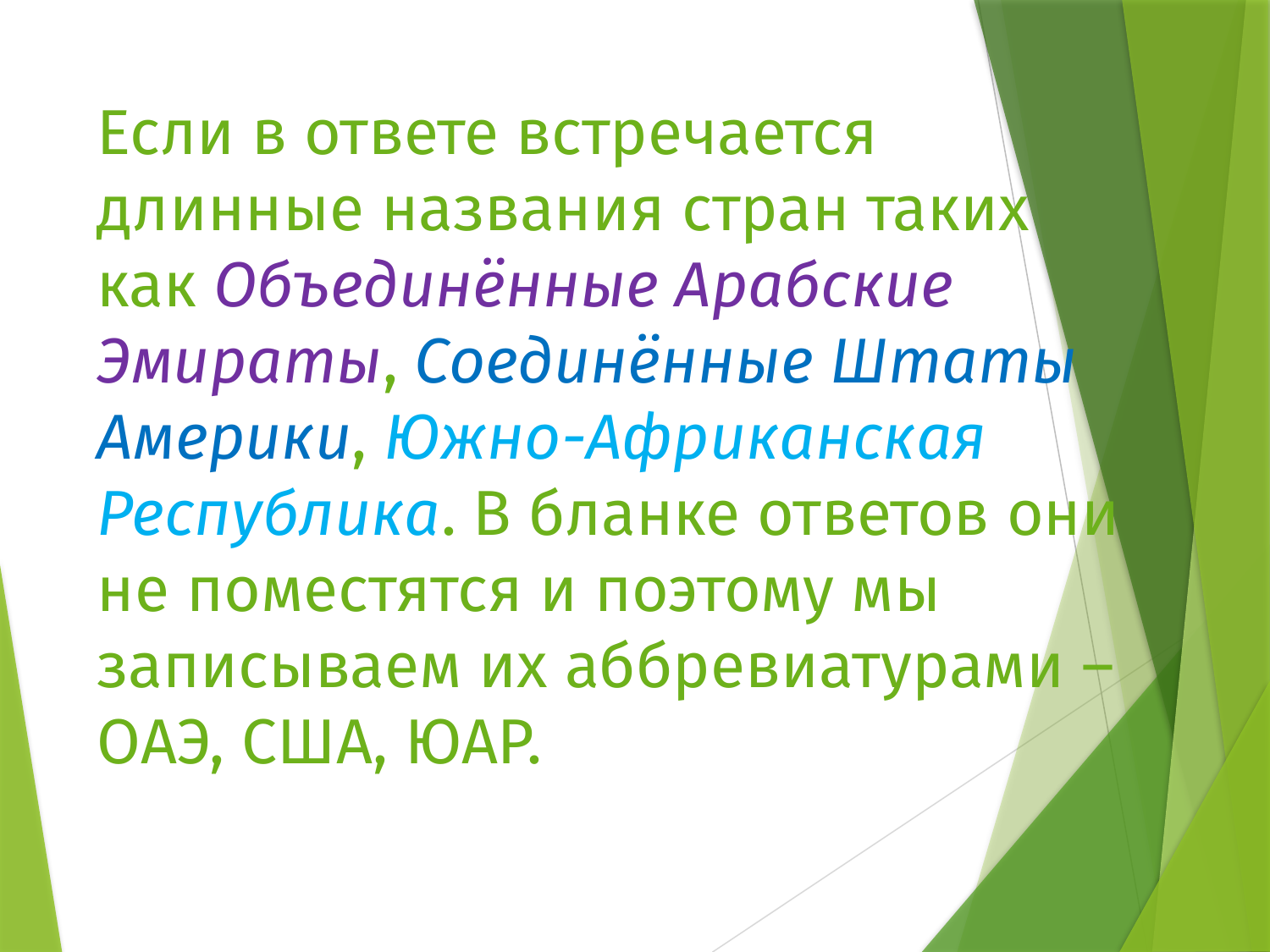

# Если в ответе встречается длинные названия стран таких как Объединённые Арабские Эмираты, Соединённые Штаты Америки, Южно-Африканская Республика. В бланке ответов они не поместятся и поэтому мы записываем их аббревиатурами – ОАЭ, США, ЮАР.